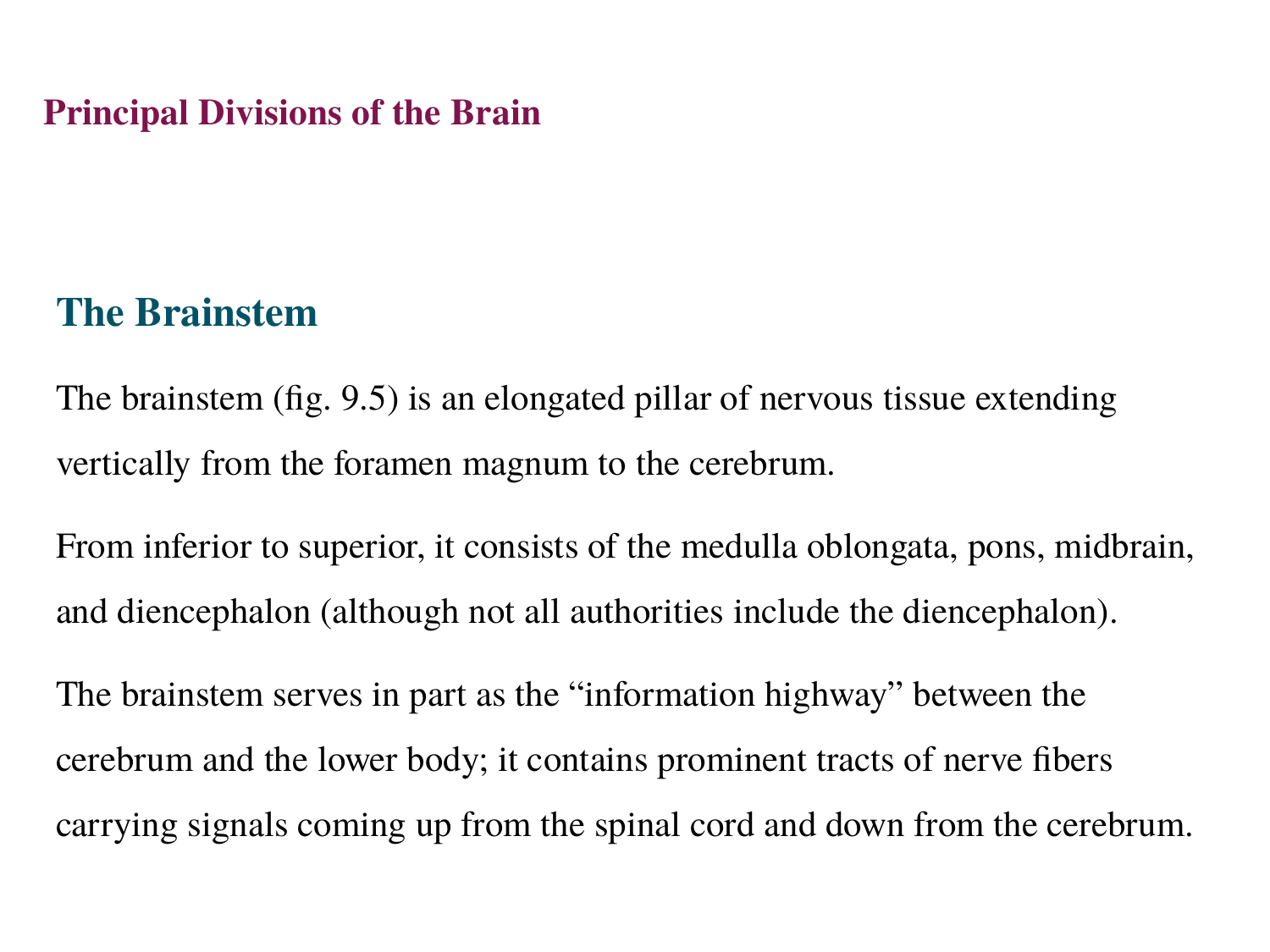

# Principal Divisions of the Brain
The Brainstem
The brainstem (fig. 9.5) is an elongated pillar of nervous tissue extending vertically from the foramen magnum to the cerebrum.
From inferior to superior, it consists of the medulla oblongata, pons, midbrain, and diencephalon (although not all authorities include the diencephalon).
The brainstem serves in part as the “information highway” between the cerebrum and the lower body; it contains prominent tracts of nerve fibers carrying signals coming up from the spinal cord and down from the cerebrum.